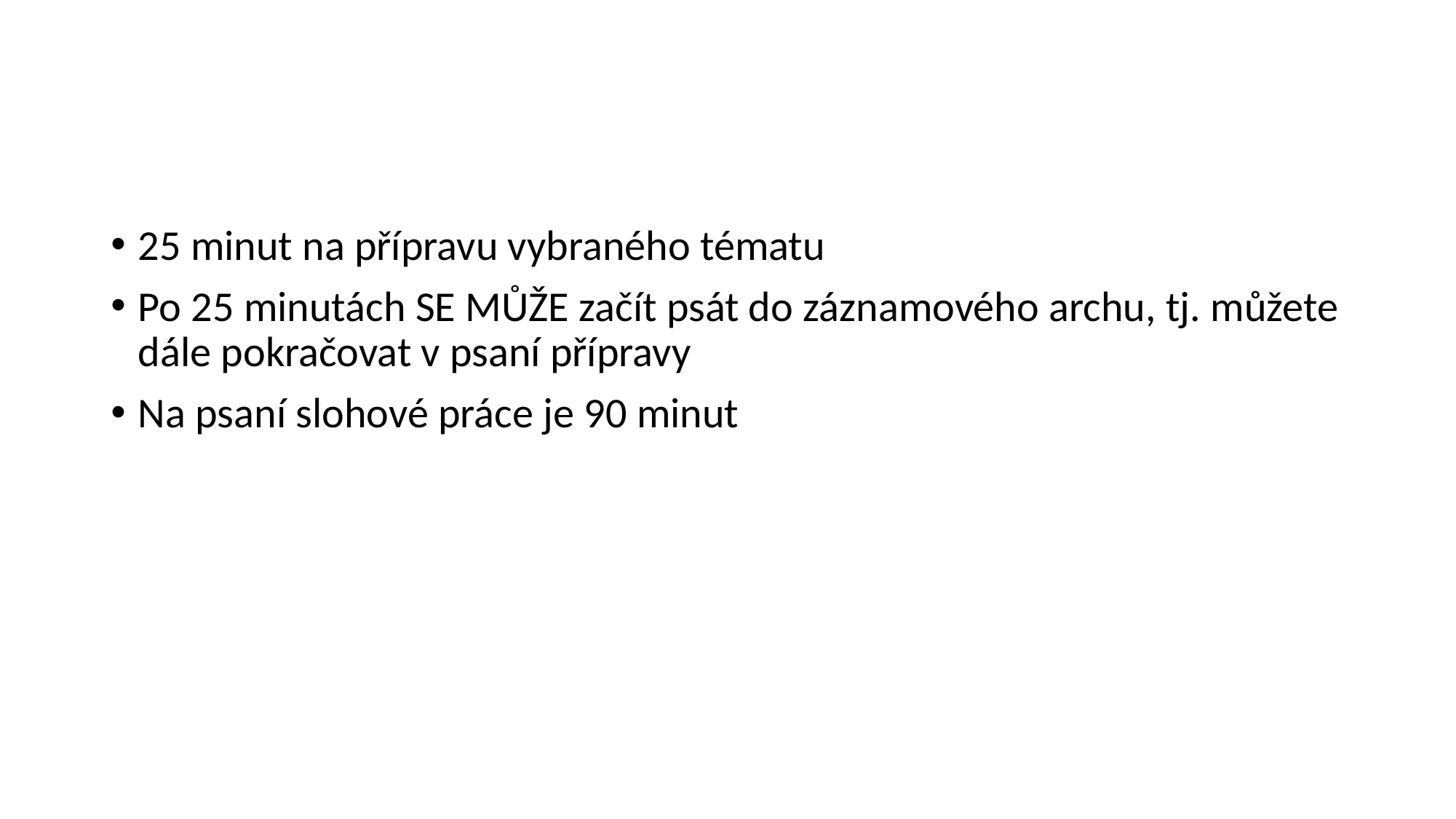

#
25 minut na přípravu vybraného tématu
Po 25 minutách SE MŮŽE začít psát do záznamového archu, tj. můžete dále pokračovat v psaní přípravy
Na psaní slohové práce je 90 minut